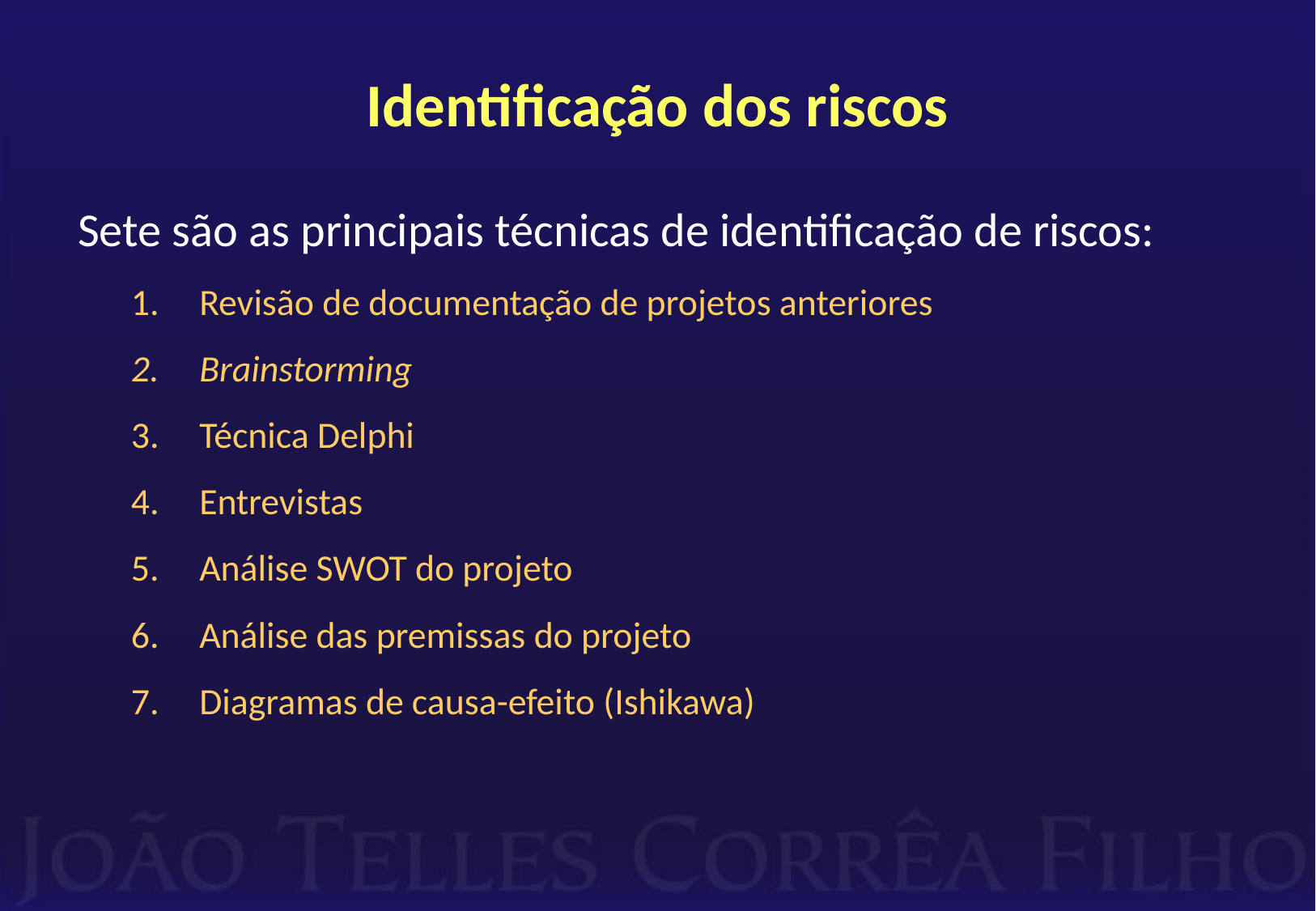

# Identificação dos riscos
Sete são as principais técnicas de identificação de riscos:
Revisão de documentação de projetos anteriores
Brainstorming
Técnica Delphi
Entrevistas
Análise SWOT do projeto
Análise das premissas do projeto
Diagramas de causa-efeito (Ishikawa)